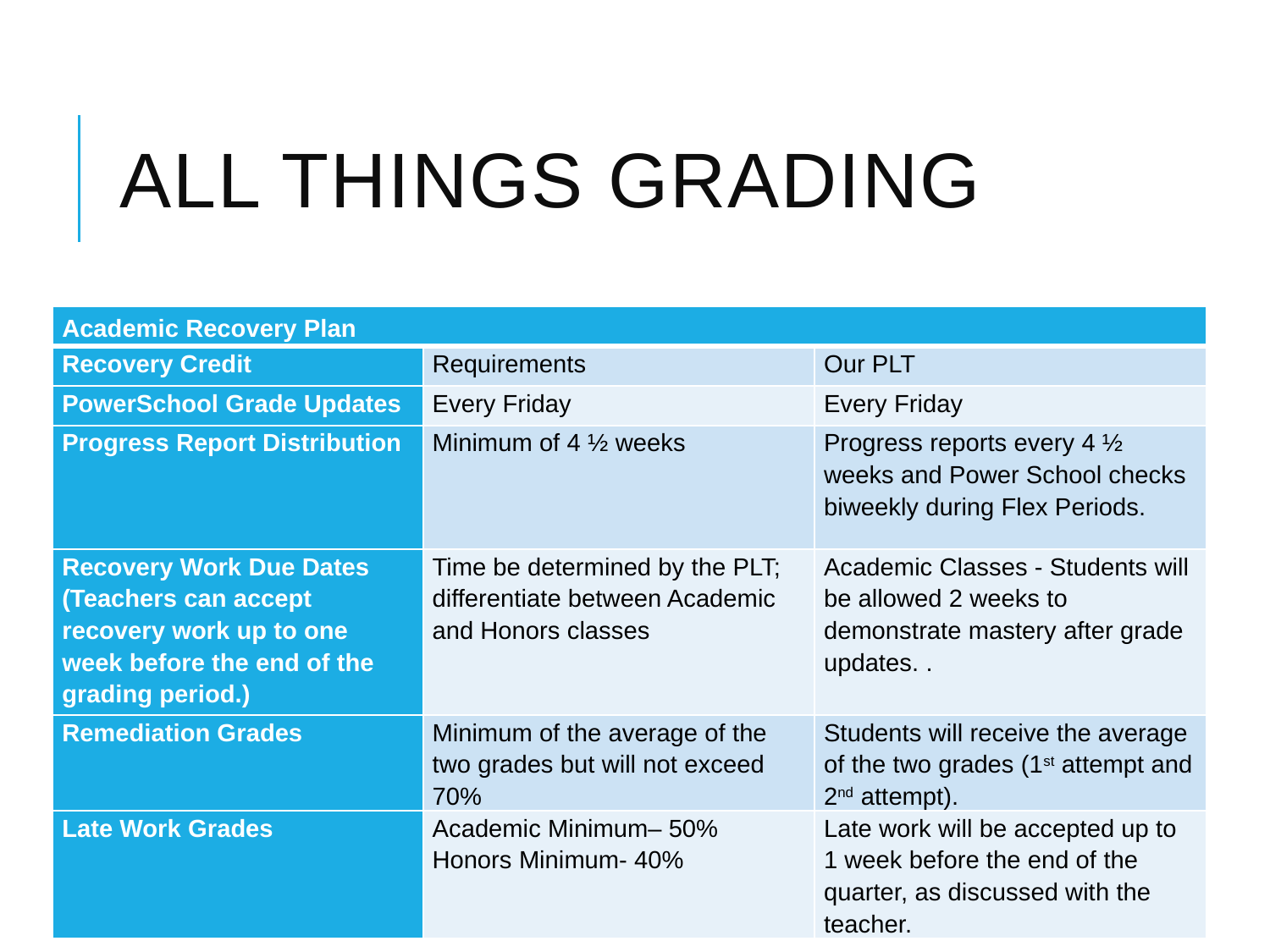

# All things Grading
| Academic Recovery Plan |  |  |
| --- | --- | --- |
| Recovery Credit | Requirements | Our PLT |
| PowerSchool Grade Updates | Every Friday | Every Friday |
| Progress Report Distribution | Minimum of 4 ½ weeks | Progress reports every 4 ½ weeks and Power School checks biweekly during Flex Periods. |
| Recovery Work Due Dates (Teachers can accept recovery work up to one week before the end of the grading period.) | Time be determined by the PLT; differentiate between Academic and Honors classes | Academic Classes - Students will be allowed 2 weeks to demonstrate mastery after grade updates. . |
| Remediation Grades | Minimum of the average of the two grades but will not exceed 70% | Students will receive the average of the two grades (1st attempt and 2nd attempt). |
| Late Work Grades | Academic Minimum– 50% Honors Minimum- 40% | Late work will be accepted up to 1 week before the end of the quarter, as discussed with the teacher. |